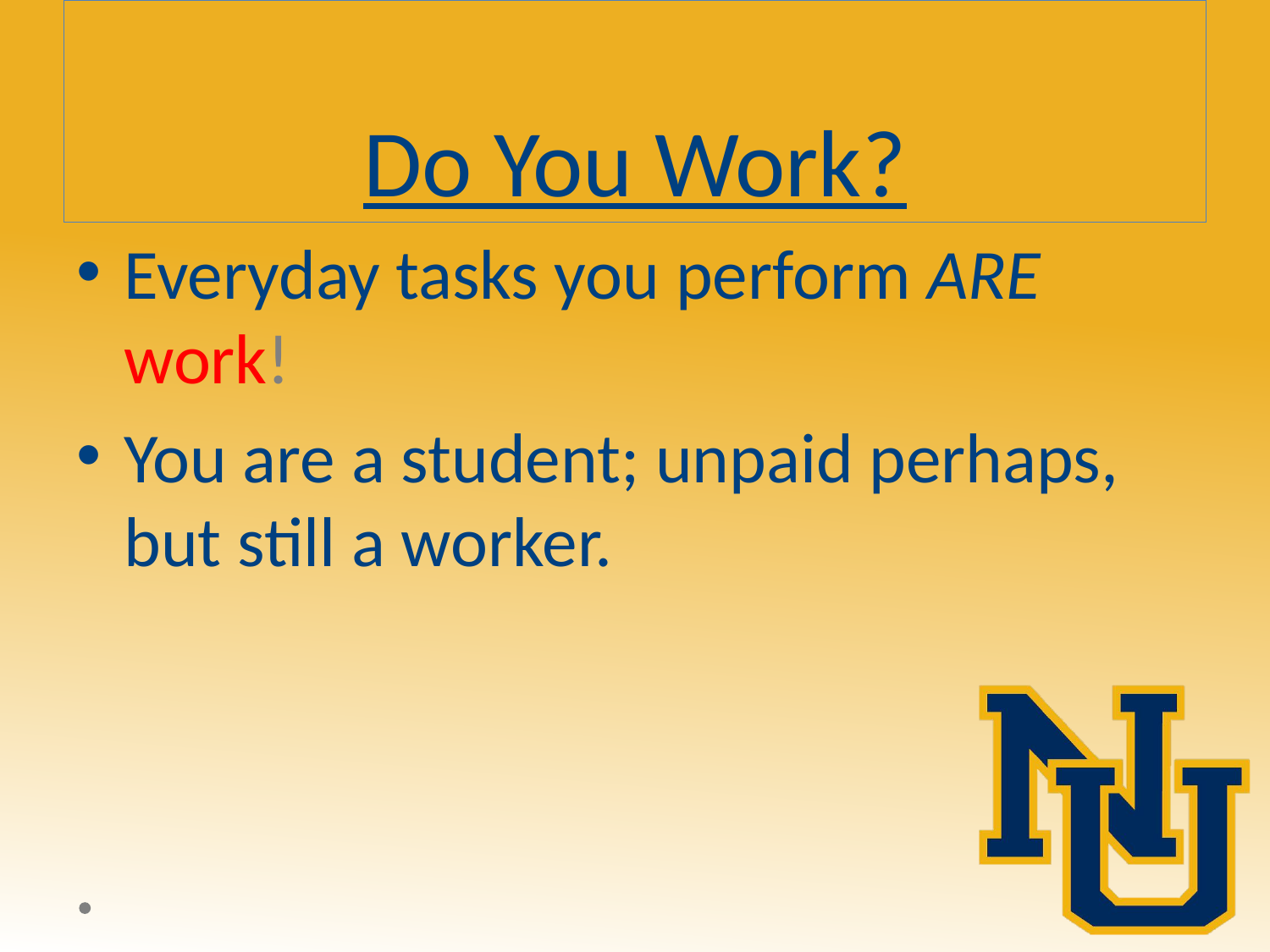

# Do You Work?
Everyday tasks you perform ARE work!
You are a student; unpaid perhaps, but still a worker.